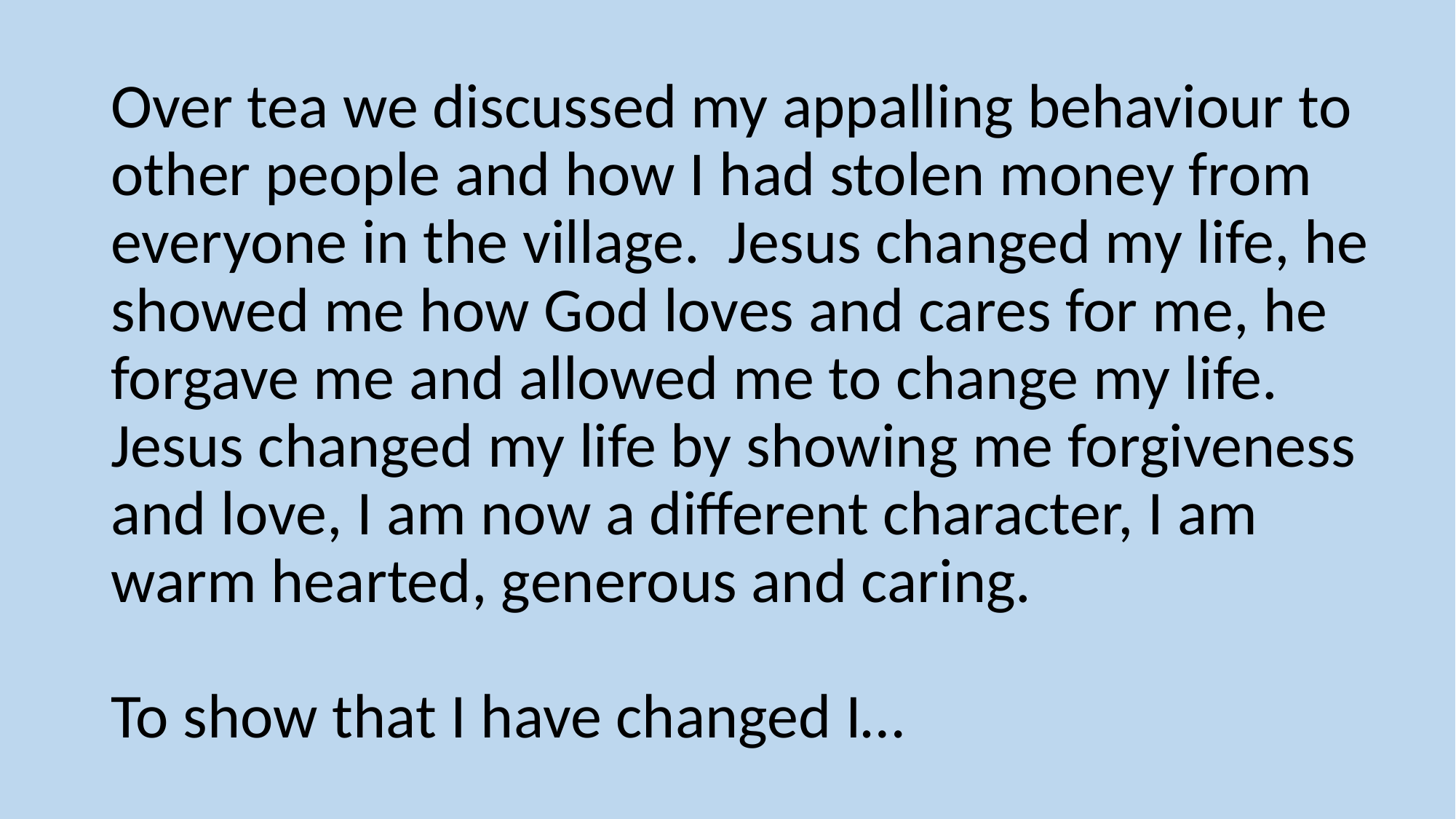

# Over tea we discussed my appalling behaviour to other people and how I had stolen money from everyone in the village.  Jesus changed my life, he showed me how God loves and cares for me, he forgave me and allowed me to change my life. Jesus changed my life by showing me forgiveness and love, I am now a different character, I am warm hearted, generous and caring. To show that I have changed I…